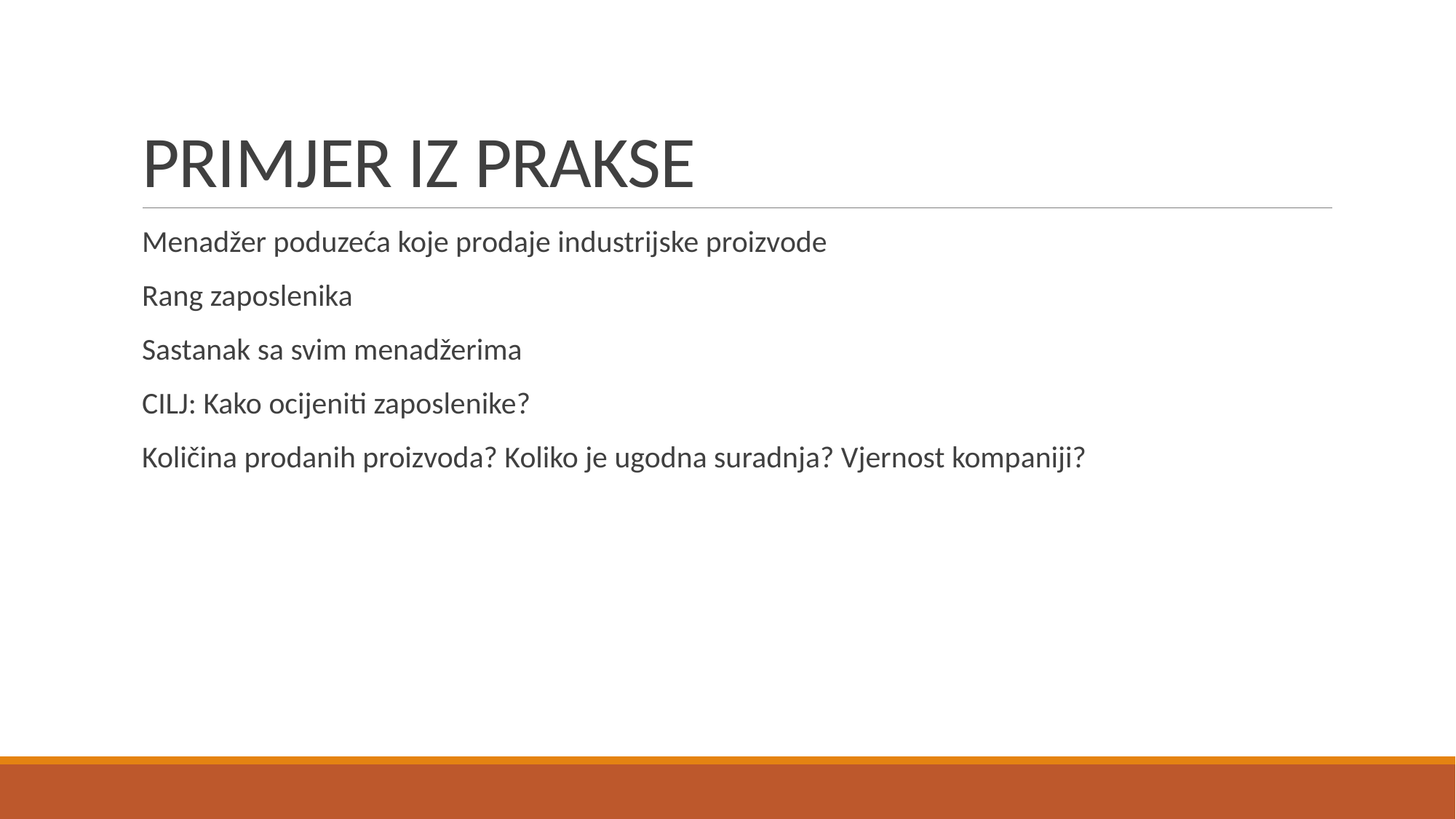

# PRIMJER IZ PRAKSE
Menadžer poduzeća koje prodaje industrijske proizvode
Rang zaposlenika
Sastanak sa svim menadžerima
CILJ: Kako ocijeniti zaposlenike?
Količina prodanih proizvoda? Koliko je ugodna suradnja? Vjernost kompaniji?